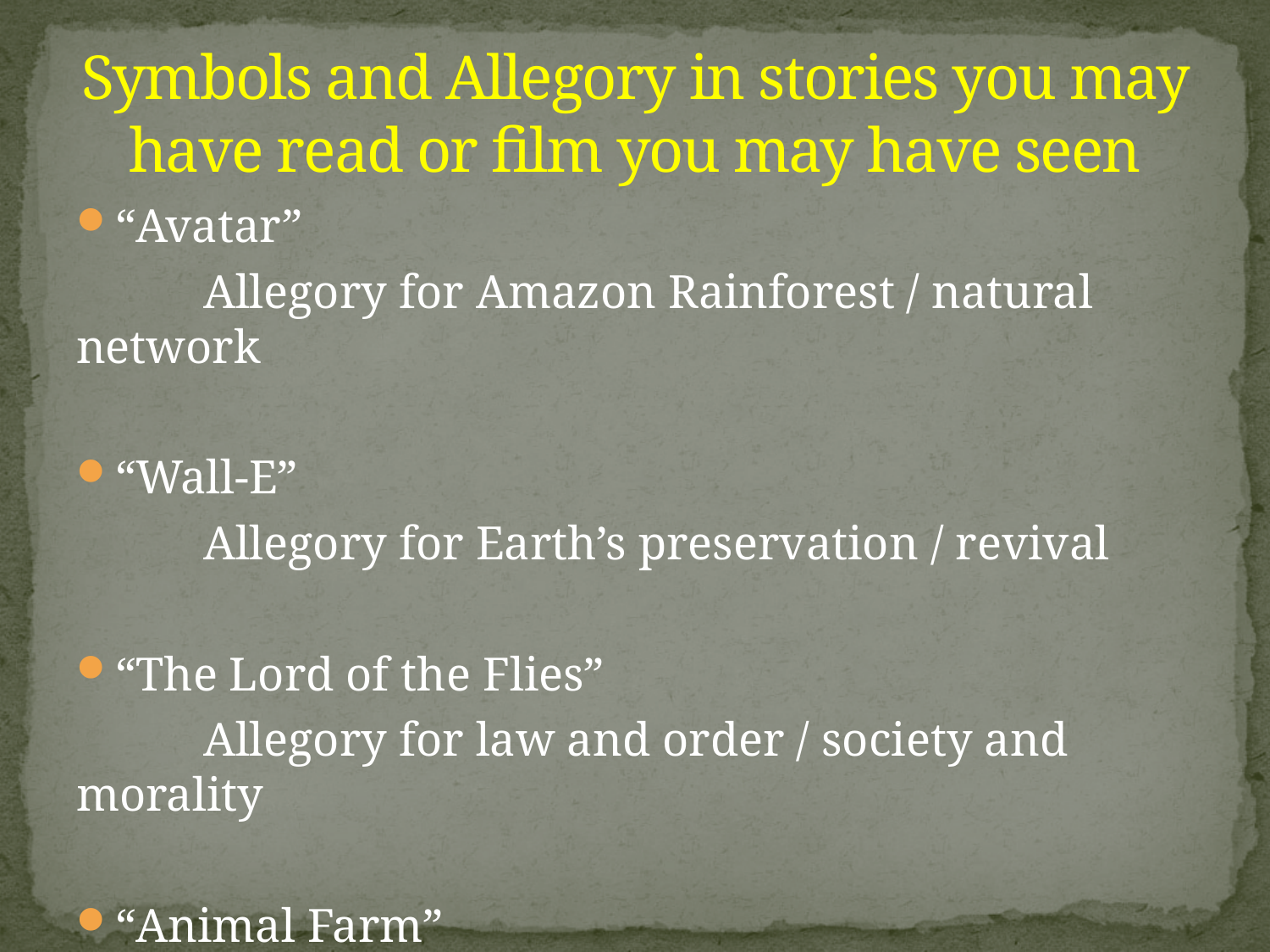

# Symbols and Allegory in stories you may have read or film you may have seen
“Avatar”
	Allegory for Amazon Rainforest / natural network

“Wall-E”
	Allegory for Earth’s preservation / revival

“The Lord of the Flies”
	Allegory for law and order / society and morality

“Animal Farm”
	Political allegory for Russia and Communism